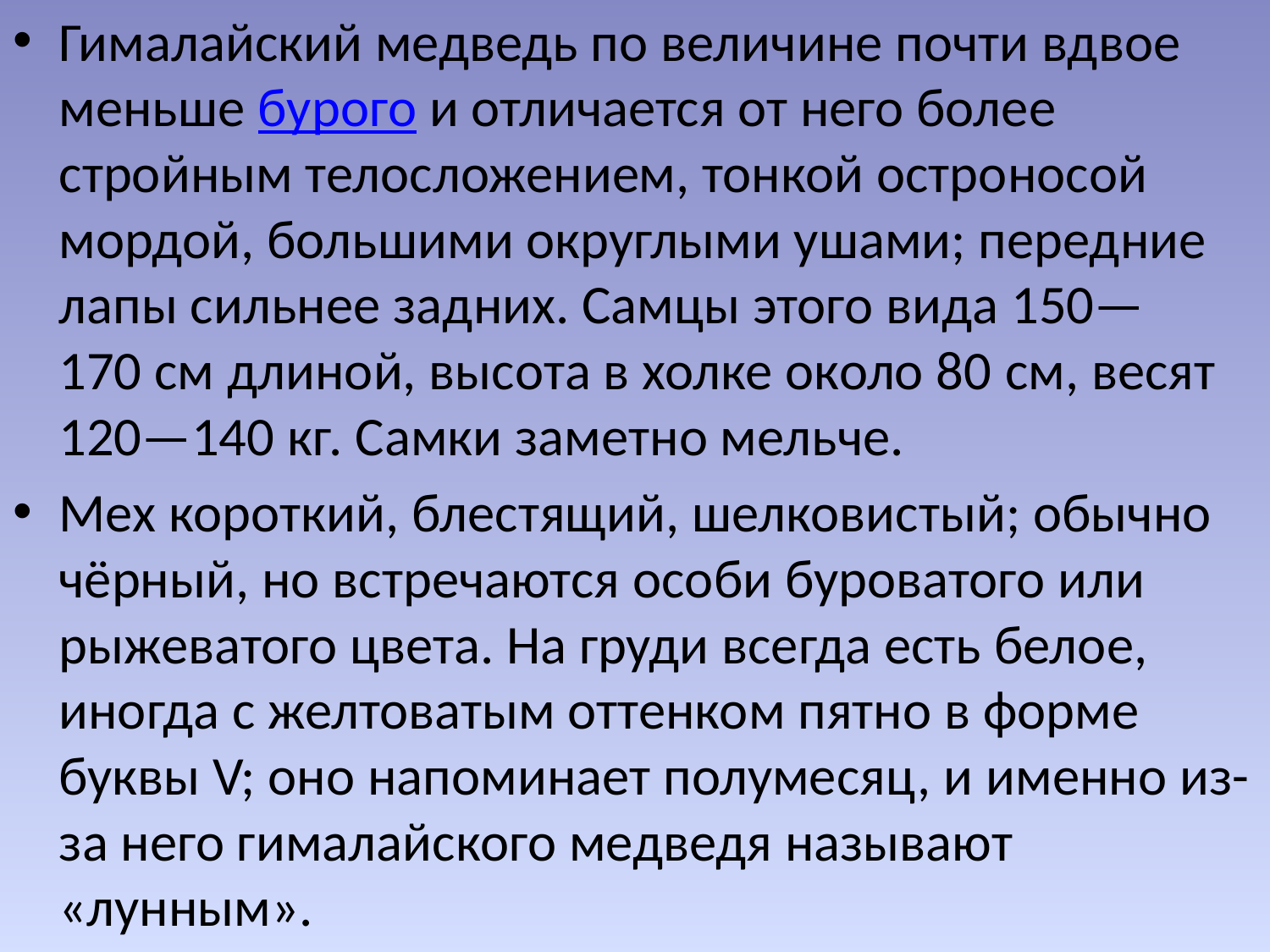

Гималайский медведь по величине почти вдвое меньше бурого и отличается от него более стройным телосложением, тонкой остроносой мордой, большими округлыми ушами; передние лапы сильнее задних. Самцы этого вида 150—170 см длиной, высота в холке около 80 см, весят 120—140 кг. Самки заметно мельче.
Мех короткий, блестящий, шелковистый; обычно чёрный, но встречаются особи буроватого или рыжеватого цвета. На груди всегда есть белое, иногда с желтоватым оттенком пятно в форме буквы V; оно напоминает полумесяц, и именно из-за него гималайского медведя называют «лунным».